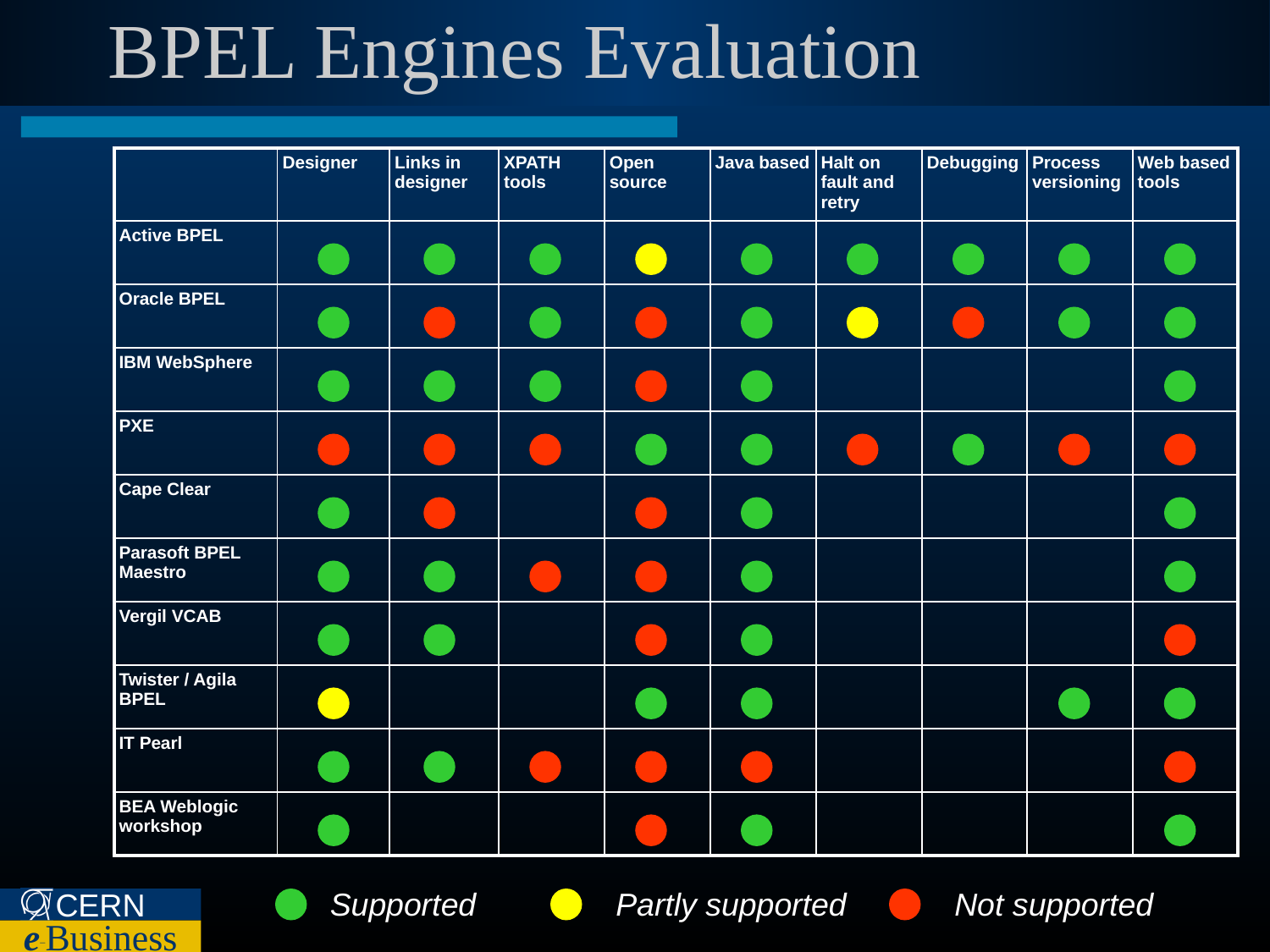

# BPEL Engines Evaluation
|  | Designer | Links in designer | XPATH tools | Open source | Java based | Halt on fault and retry | Debugging | Process versioning | Web based tools |
| --- | --- | --- | --- | --- | --- | --- | --- | --- | --- |
| Active BPEL |  |  |  |  |  |  |  |  |  |
| Oracle BPEL |  |  |  |  |  |  |  |  |  |
| IBM WebSphere |  |  |  |  |  |  |  |  |  |
| PXE |  |  |  |  |  |  |  |  |  |
| Cape Clear |  |  |  |  |  |  |  |  |  |
| Parasoft BPEL Maestro |  |  |  |  |  |  |  |  |  |
| Vergil VCAB |  |  |  |  |  |  |  |  |  |
| Twister / Agila BPEL |  |  |  |  |  |  |  |  |  |
| IT Pearl |  |  |  |  |  |  |  |  |  |
| BEA Weblogic workshop |  |  |  |  |  |  |  |  |  |

Supported
Partly supported
Not supported